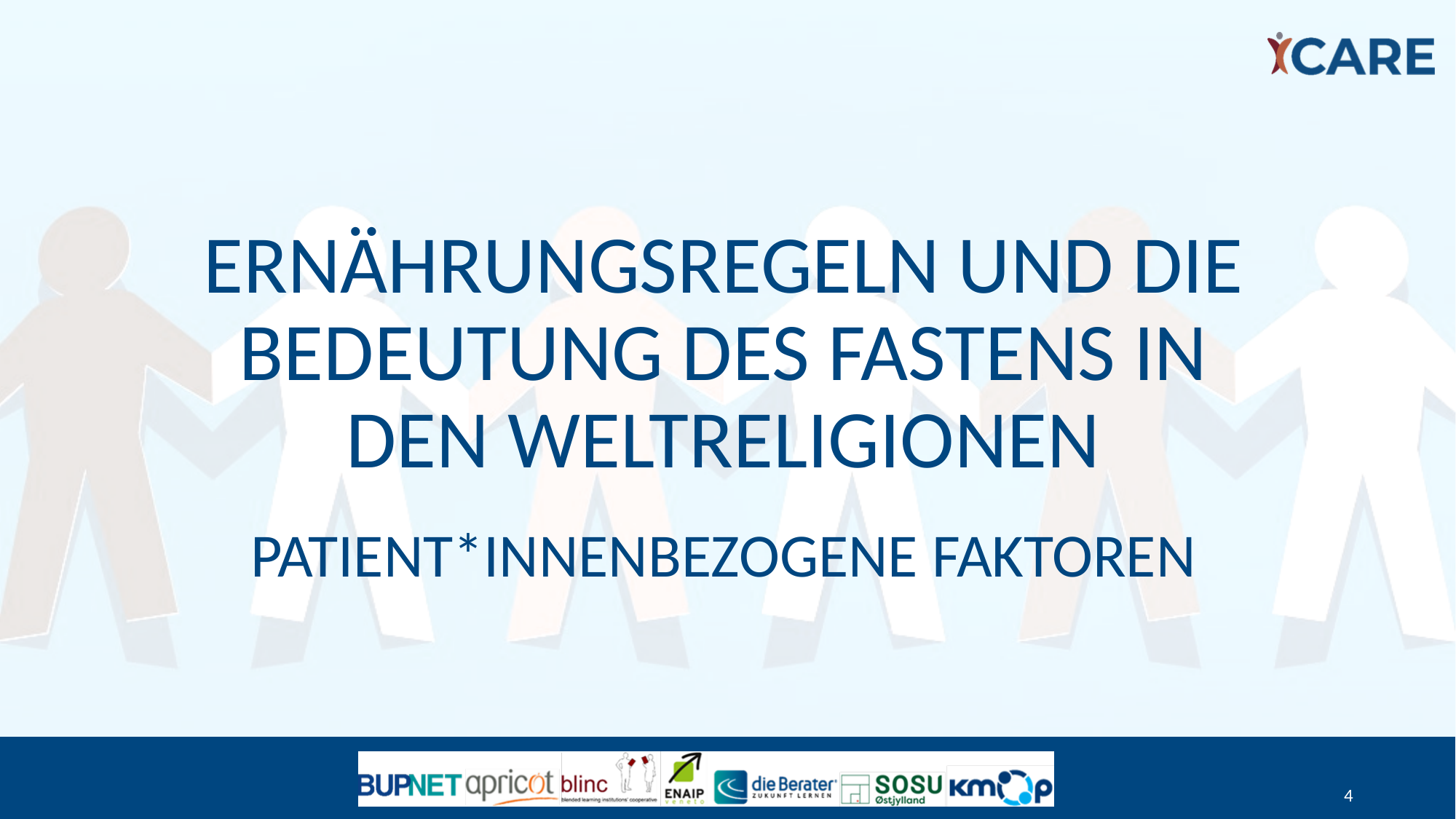

# ERNÄHRUNGSREGELN UND DIE BEDEUTUNG DES FASTENS in den Weltreligionen
PATIENT*INNENBEZOGENE FAKTOREN
4